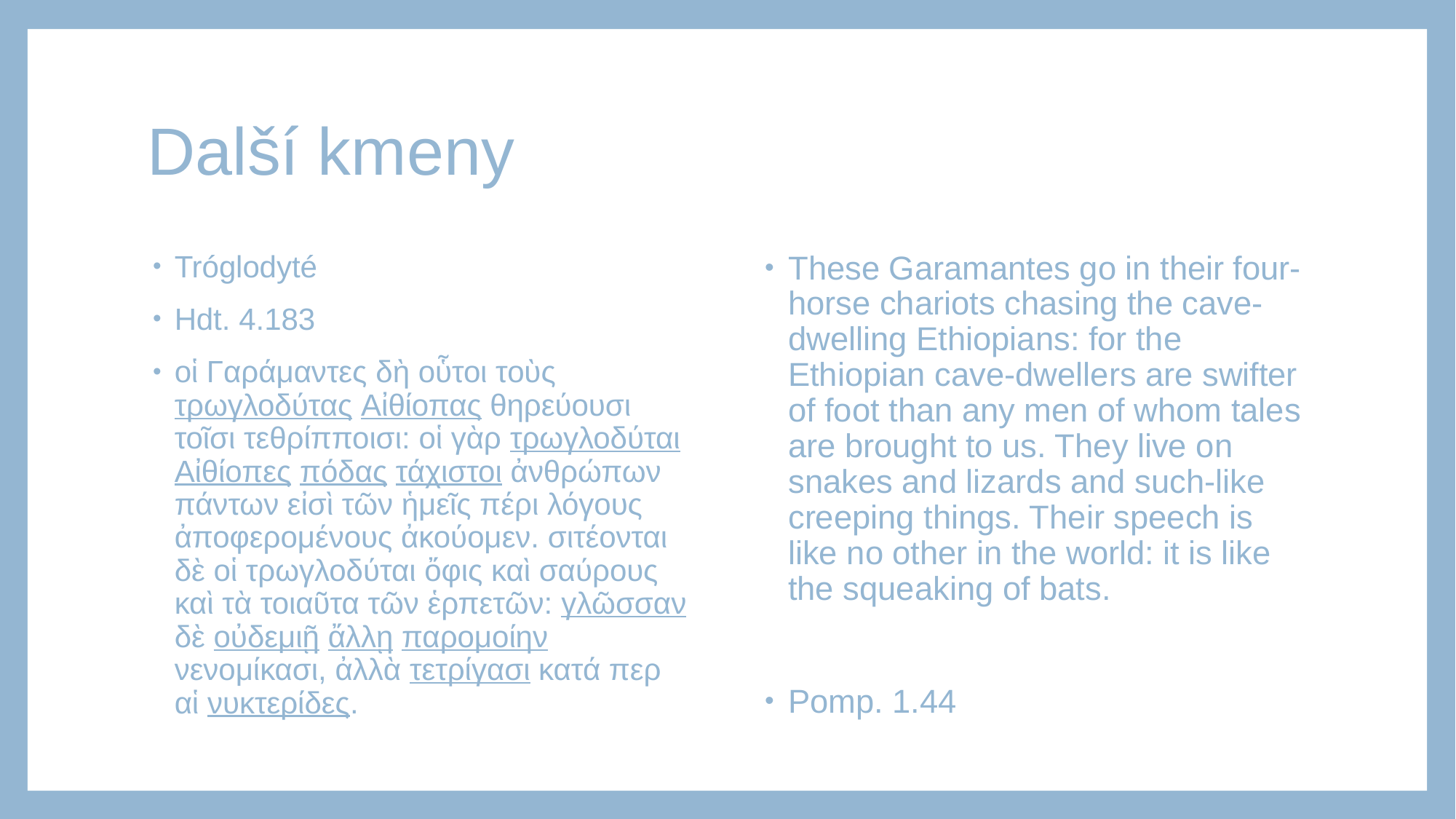

# Další kmeny
Tróglodyté
Hdt. 4.183
οἱ Γαράμαντες δὴ οὗτοι τοὺς τρωγλοδύτας Αἰθίοπας θηρεύουσι τοῖσι τεθρίπποισι: οἱ γὰρ τρωγλοδύται Αἰθίοπες πόδας τάχιστοι ἀνθρώπων πάντων εἰσὶ τῶν ἡμεῖς πέρι λόγους ἀποφερομένους ἀκούομεν. σιτέονται δὲ οἱ τρωγλοδύται ὄφις καὶ σαύρους καὶ τὰ τοιαῦτα τῶν ἑρπετῶν: γλῶσσαν δὲ οὐδεμιῇ ἄλλῃ παρομοίην νενομίκασι, ἀλλὰ τετρίγασι κατά περ αἱ νυκτερίδες.
These Garamantes go in their four-horse chariots chasing the cave-dwelling Ethiopians: for the Ethiopian cave-dwellers are swifter of foot than any men of whom tales are brought to us. They live on snakes and lizards and such-like creeping things. Their speech is like no other in the world: it is like the squeaking of bats.

Pomp. 1.44